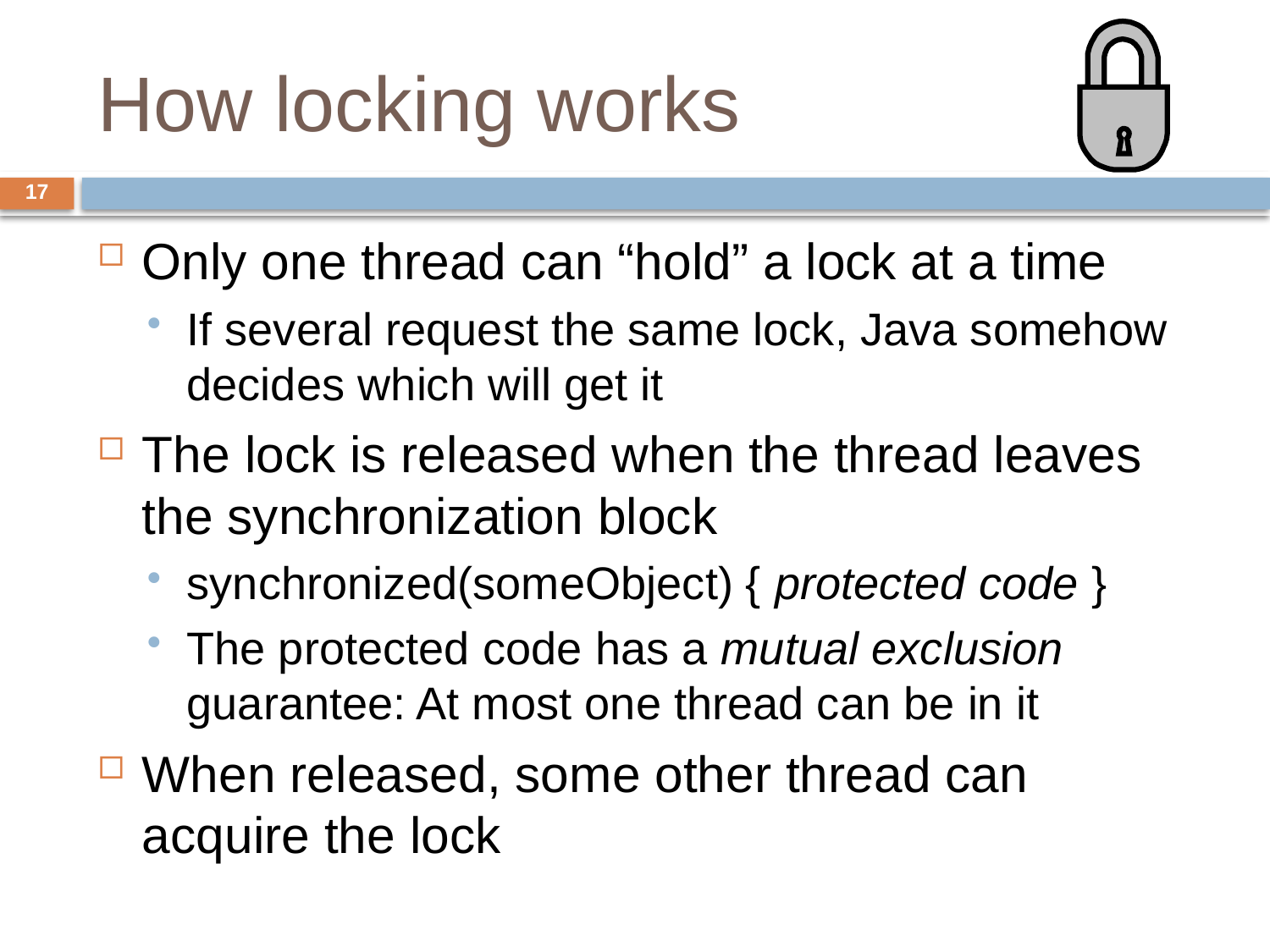

# How locking works
17
Only one thread can “hold” a lock at a time
If several request the same lock, Java somehow decides which will get it
The lock is released when the thread leaves the synchronization block
synchronized(someObject) { protected code }
The protected code has a mutual exclusion guarantee: At most one thread can be in it
When released, some other thread can acquire the lock